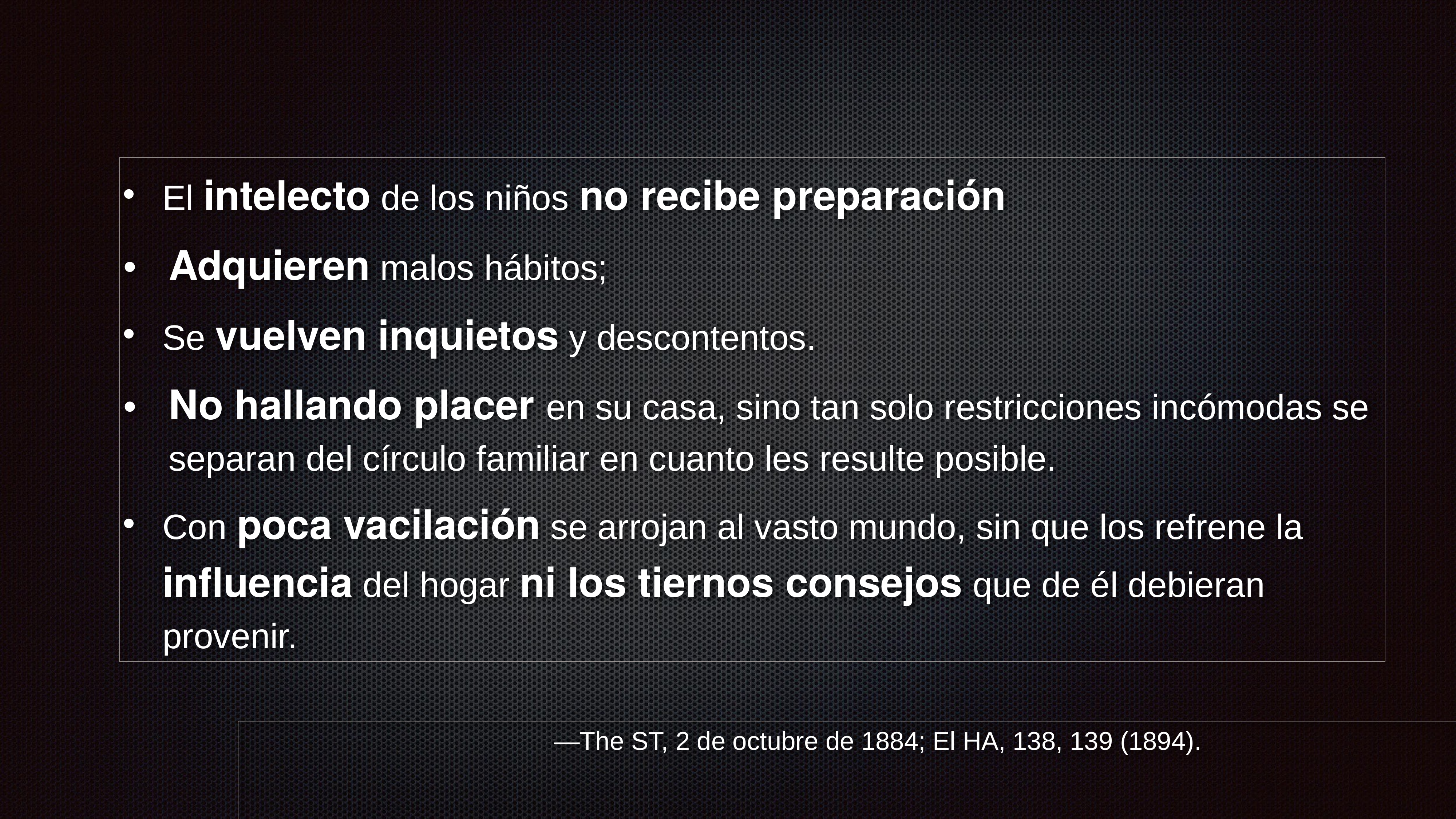

El intelecto de los niños no recibe preparación
Adquieren malos hábitos;
Se vuelven inquietos y descontentos.
No hallando placer en su casa, sino tan solo restricciones incómodas se separan del círculo familiar en cuanto les resulte posible.
Con poca vacilación se arrojan al vasto mundo, sin que los refrene la influencia del hogar ni los tiernos consejos que de él debieran provenir.
—The ST, 2 de octubre de 1884; El HA, 138, 139 (1894).